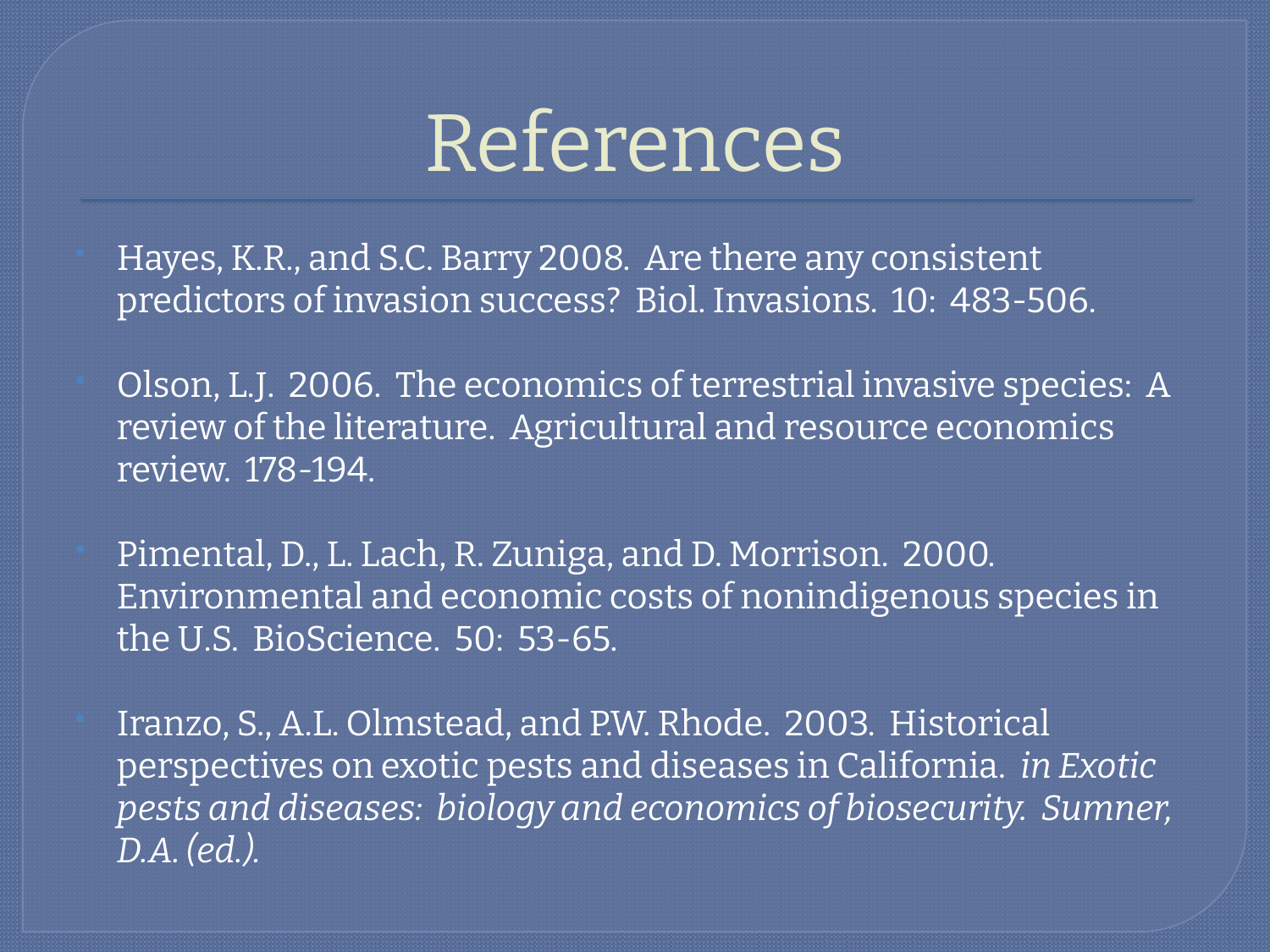

# References
Hayes, K.R., and S.C. Barry 2008.  Are there any consistent predictors of invasion success?  Biol. Invasions.  10:  483-506.

Olson, L.J.  2006.  The economics of terrestrial invasive species:  A review of the literature.  Agricultural and resource economics review.  178-194.

Pimental, D., L. Lach, R. Zuniga, and D. Morrison.  2000.  Environmental and economic costs of nonindigenous species in the U.S.  BioScience.  50:  53-65.

Iranzo, S., A.L. Olmstead, and P.W. Rhode.  2003.  Historical perspectives on exotic pests and diseases in California.  in Exotic pests and diseases:  biology and economics of biosecurity.  Sumner, D.A. (ed.).